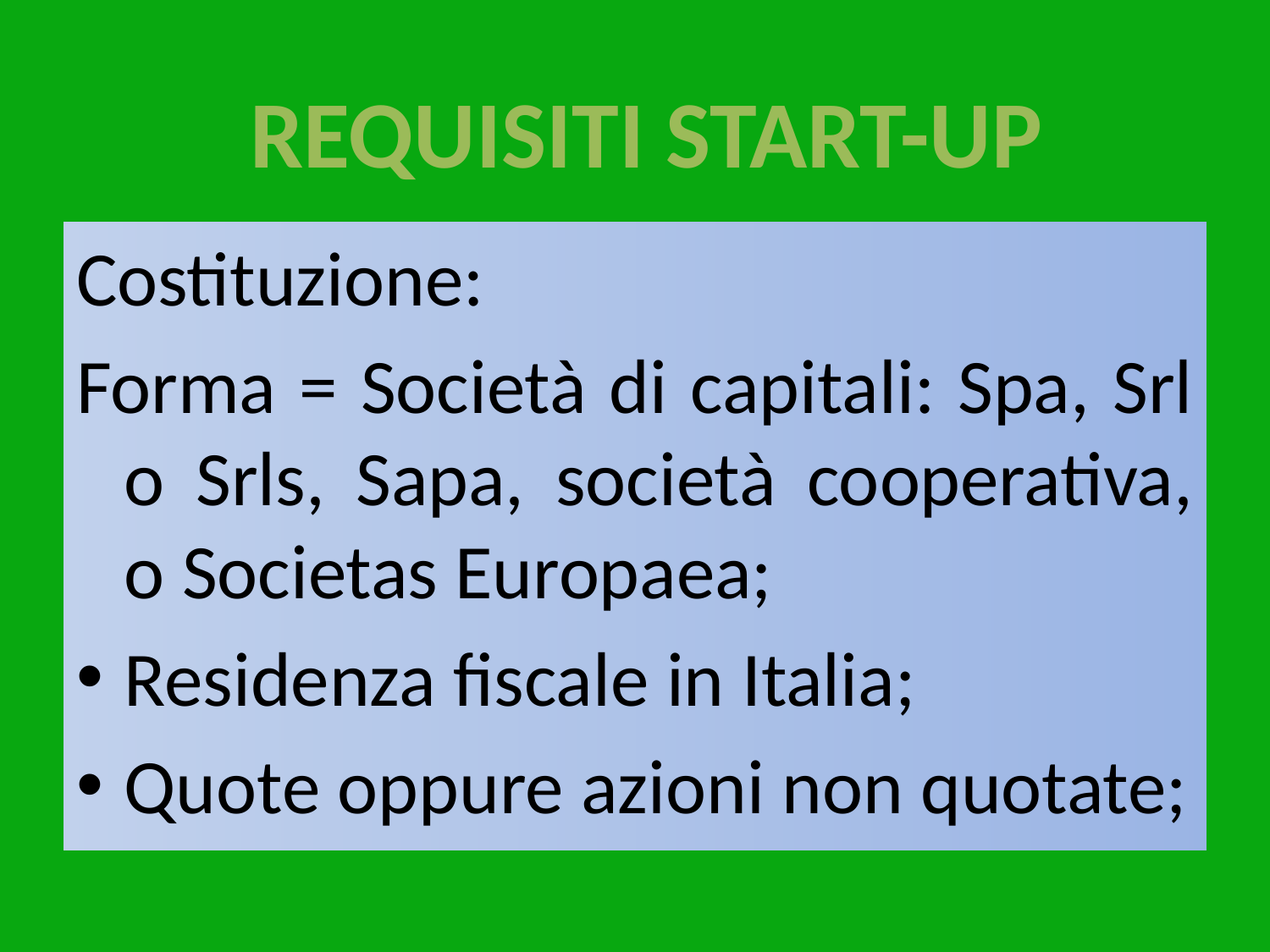

#
REQUISITI START-UP
Costituzione:
Forma = Società di capitali: Spa, Srl o Srls, Sapa, società cooperativa, o Societas Europaea;
Residenza fiscale in Italia;
Quote oppure azioni non quotate;